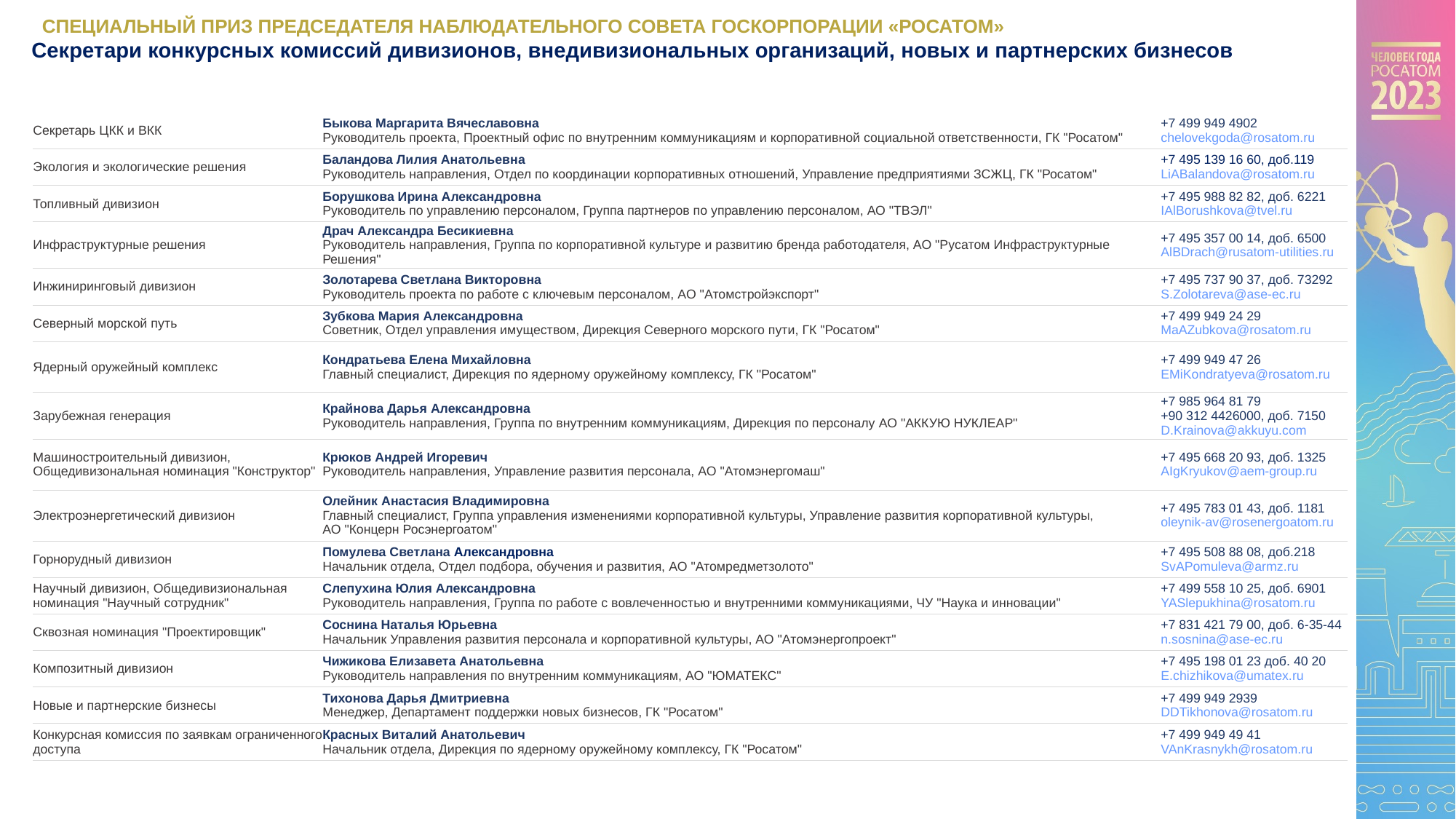

СПЕЦИАЛЬНЫЙ ПРИЗ ПРЕДСЕДАТЕЛЯ НАБЛЮДАТЕЛЬНОГО СОВЕТА ГОСКОРПОРАЦИИ «РОСАТОМ»
Секретари конкурсных комиссий дивизионов, внедивизиональных организаций, новых и партнерских бизнесов
| Секретарь ЦКК и ВКК | Быкова Маргарита Вячеславовна Руководитель проекта, Проектный офис по внутренним коммуникациям и корпоративной социальной ответственности, ГК "Росатом" | +7 499 949 4902 chelovekgoda@rosatom.ru |
| --- | --- | --- |
| Экология и экологические решения | Баландова Лилия Анатольевна Руководитель направления, Отдел по координации корпоративных отношений, Управление предприятиями ЗСЖЦ, ГК "Росатом" | +7 495 139 16 60, доб.119 LiABalandova@rosatom.ru |
| Топливный дивизион | Борушкова Ирина Александровна Руководитель по управлению персоналом, Группа партнеров по управлению персоналом, АО "ТВЭЛ" | +7 495 988 82 82, доб. 6221 IAlBorushkova@tvel.ru |
| Инфраструктурные решения | Драч Александра Бесикиевна Руководитель направления, Группа по корпоративной культуре и развитию бренда работодателя, АО "Русатом Инфраструктурные Решения" | +7 495 357 00 14, доб. 6500 AlBDrach@rusatom-utilities.ru |
| Инжиниринговый дивизион | Золотарева Светлана Викторовна Руководитель проекта по работе с ключевым персоналом, АО "Атомстройэкспорт" | +7 495 737 90 37, доб. 73292 S.Zolotareva@ase-ec.ru |
| Северный морской путь | Зубкова Мария Александровна Советник, Отдел управления имуществом, Дирекция Северного морского пути, ГК "Росатом" | +7 499 949 24 29 MaAZubkova@rosatom.ru |
| Ядерный оружейный комплекс | Кондратьева Елена Михайловна Главный специалист, Дирекция по ядерному оружейному комплексу, ГК "Росатом" | +7 499 949 47 26 EMiKondratyeva@rosatom.ru |
| Зарубежная генерация | Крайнова Дарья Александровна Руководитель направления, Группа по внутренним коммуникациям, Дирекция по персоналу АО "АККУЮ НУКЛЕАР" | +7 985 964 81 79 +90 312 4426000, доб. 7150 D.Krainova@akkuyu.com |
| Машиностроительный дивизион, Общедивизональная номинация "Конструктор" | Крюков Андрей Игоревич Руководитель направления, Управление развития персонала, АО "Атомэнергомаш" | +7 495 668 20 93, доб. 1325 AIgKryukov@aem-group.ru |
| Электроэнергетический дивизион | Олейник Анастасия Владимировна Главный специалист, Группа управления изменениями корпоративной культуры, Управление развития корпоративной культуры, АО "Концерн Росэнергоатом" | +7 495 783 01 43, доб. 1181 oleynik-av@rosenergoatom.ru |
| Горнорудный дивизион | Помулева Светлана Александровна Начальник отдела, Отдел подбора, обучения и развития, АО "Атомредметзолото" | +7 495 508 88 08, доб.218 SvAPomuleva@armz.ru |
| Научный дивизион, Общедивизиональная номинация "Научный сотрудник" | Слепухина Юлия Александровна Руководитель направления, Группа по работе с вовлеченностью и внутренними коммуникациями, ЧУ "Наука и инновации" | +7 499 558 10 25, доб. 6901 YASlepukhina@rosatom.ru |
| Сквозная номинация "Проектировщик" | Соснина Наталья Юрьевна Начальник Управления развития персонала и корпоративной культуры, АО "Атомэнергопроект" | +7 831 421 79 00, доб. 6-35-44 n.sosnina@ase-ec.ru |
| Композитный дивизион | Чижикова Елизавета Анатольевна Руководитель направления по внутренним коммуникациям, АО "ЮМАТЕКС" | +7 495 198 01 23 доб. 40 20 E.chizhikova@umatex.ru |
| Новые и партнерские бизнесы | Тихонова Дарья Дмитриевна Менеджер, Департамент поддержки новых бизнесов, ГК "Росатом" | +7 499 949 2939 DDTikhonova@rosatom.ru |
| Конкурсная комиссия по заявкам ограниченного доступа | Красных Виталий Анатольевич Начальник отдела, Дирекция по ядерному оружейному комплексу, ГК "Росатом" | +7 499 949 49 41 VAnKrasnykh@rosatom.ru |